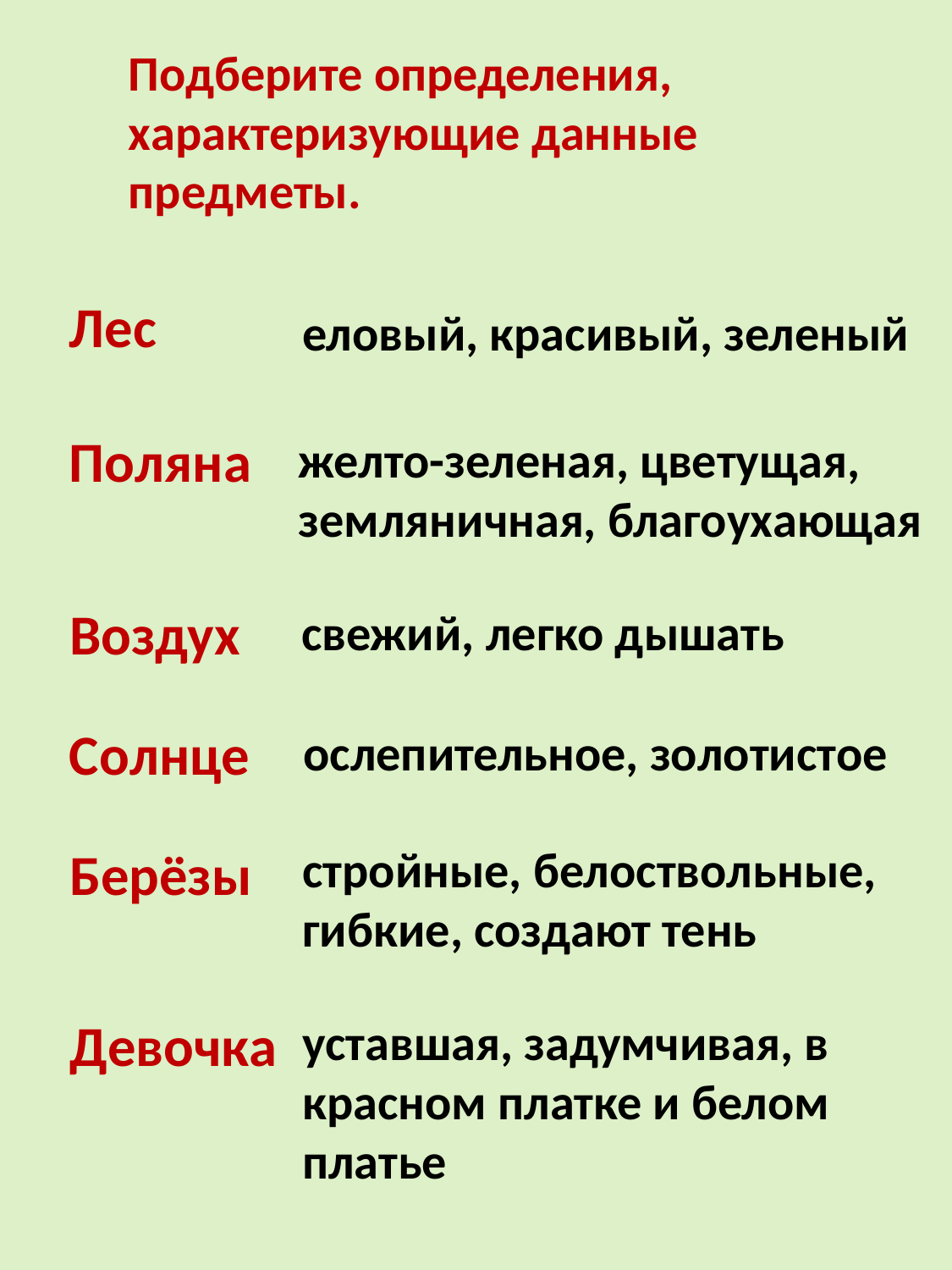

Подберите определения, характеризующие данные предметы.
Лес
еловый, красивый, зеленый
Поляна
желто-зеленая, цветущая, земляничная, благоухающая
Воздух
свежий, легко дышать
Солнце
ослепительное, золотистое
Берёзы
стройные, белоствольные, гибкие, создают тень
Девочка
уставшая, задумчивая, в красном платке и белом платье